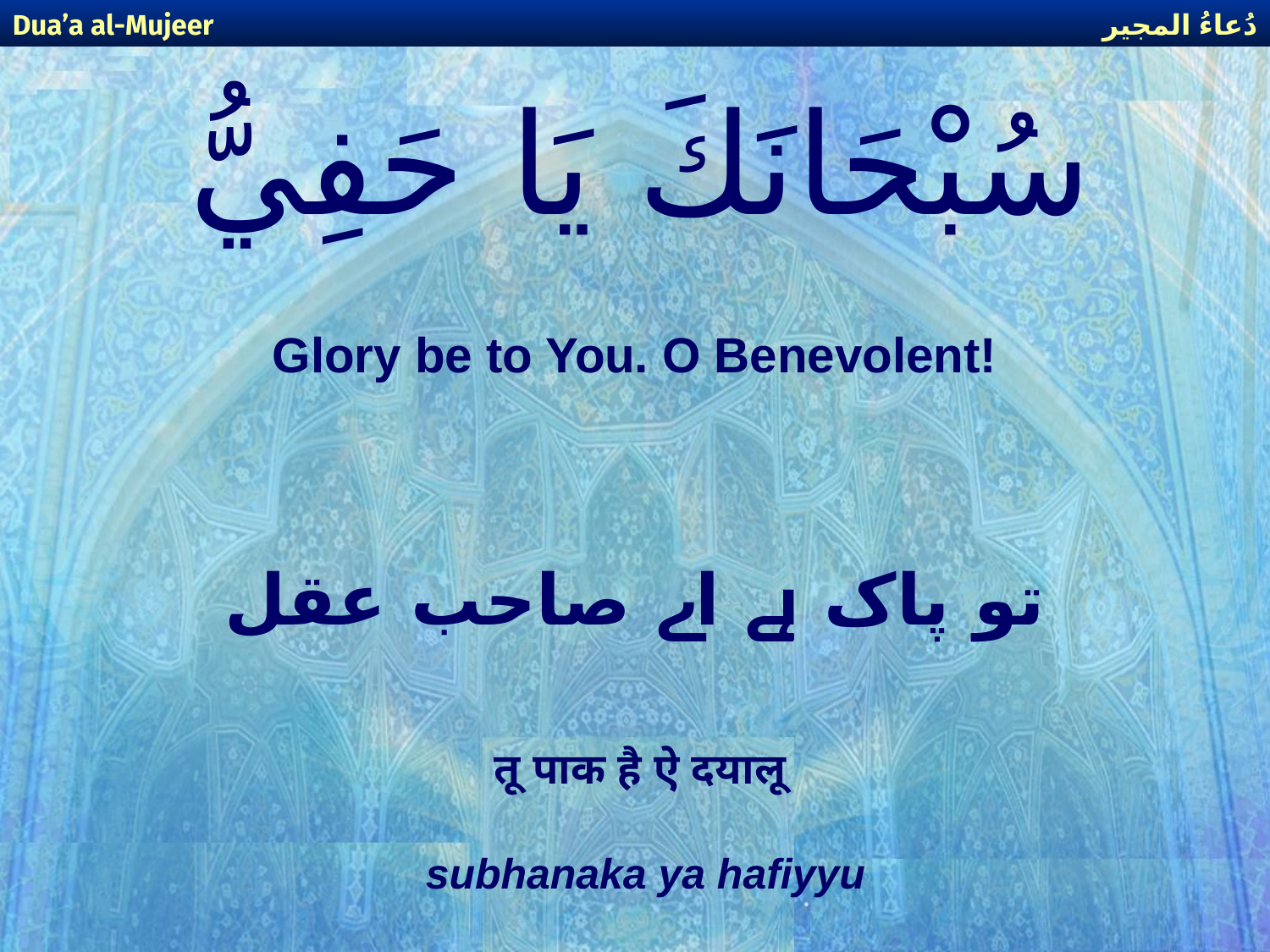

دُعاءُ المجير
Dua’a al-Mujeer
# سُبْحَانَكَ يَا حَفِيُّ
Glory be to You. O Benevolent!
تو پاک ہے اے صاحب عقل
तू पाक है ऐ दयालू
subhanaka ya hafiyyu